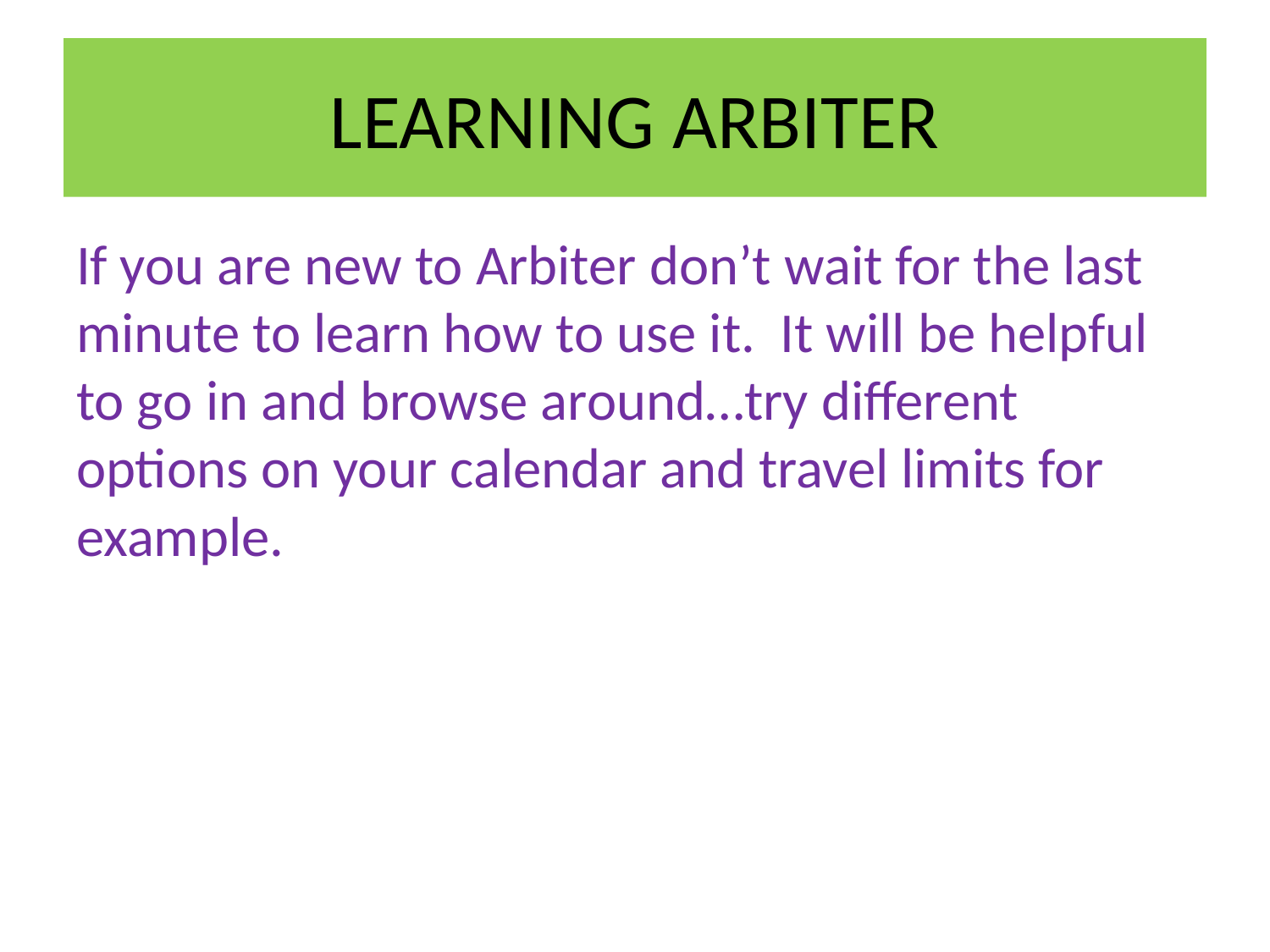

# LEARNING ARBITER
If you are new to Arbiter don’t wait for the last minute to learn how to use it.  It will be helpful to go in and browse around…try different options on your calendar and travel limits for example.